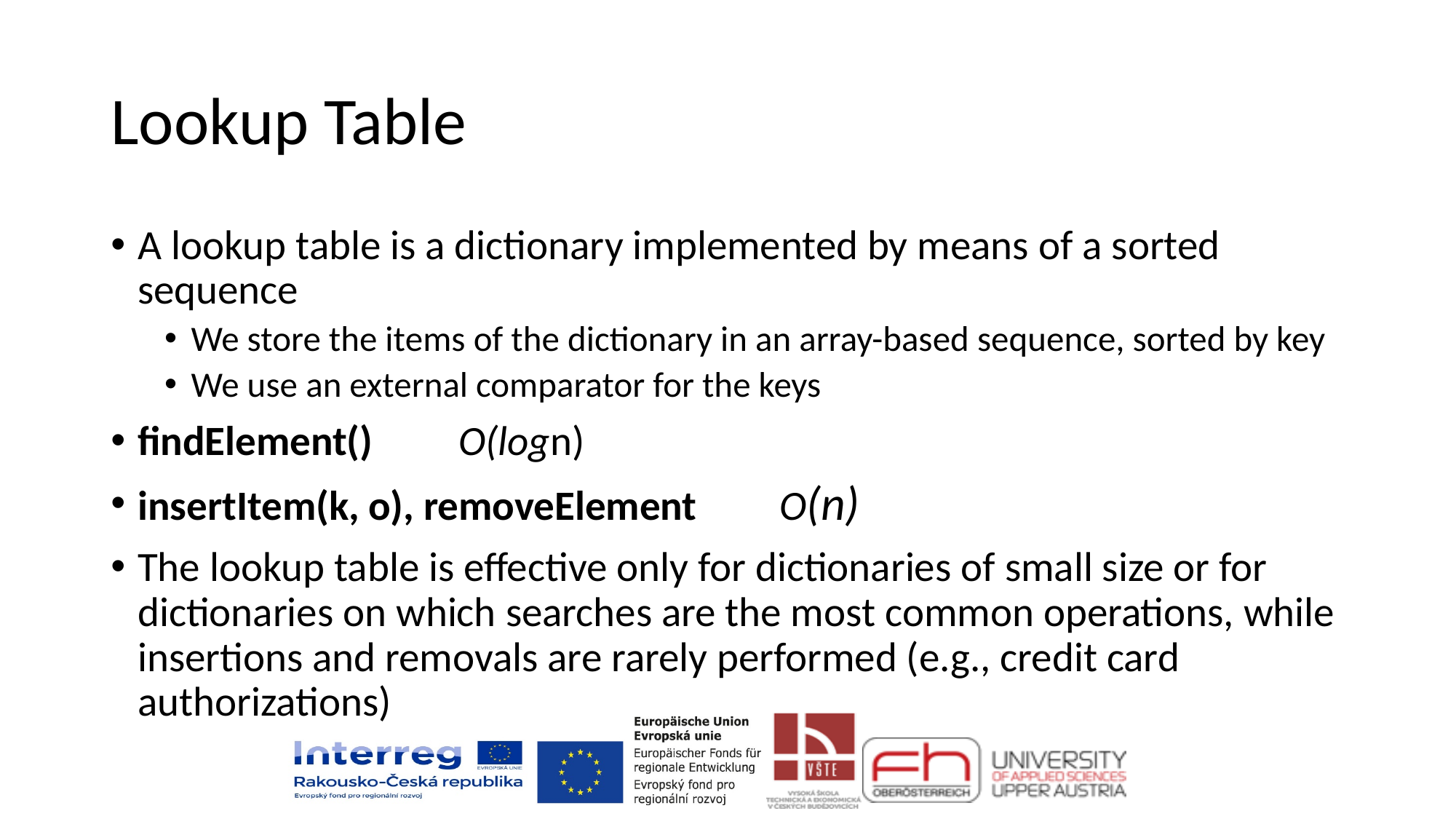

# Lookup Table
A lookup table is a dictionary implemented by means of a sorted sequence
We store the items of the dictionary in an array-based sequence, sorted by key
We use an external comparator for the keys
findElement()				O(logn)
insertItem(k, o), removeElement	O(n)
The lookup table is effective only for dictionaries of small size or for dictionaries on which searches are the most common operations, while insertions and removals are rarely performed (e.g., credit card authorizations)